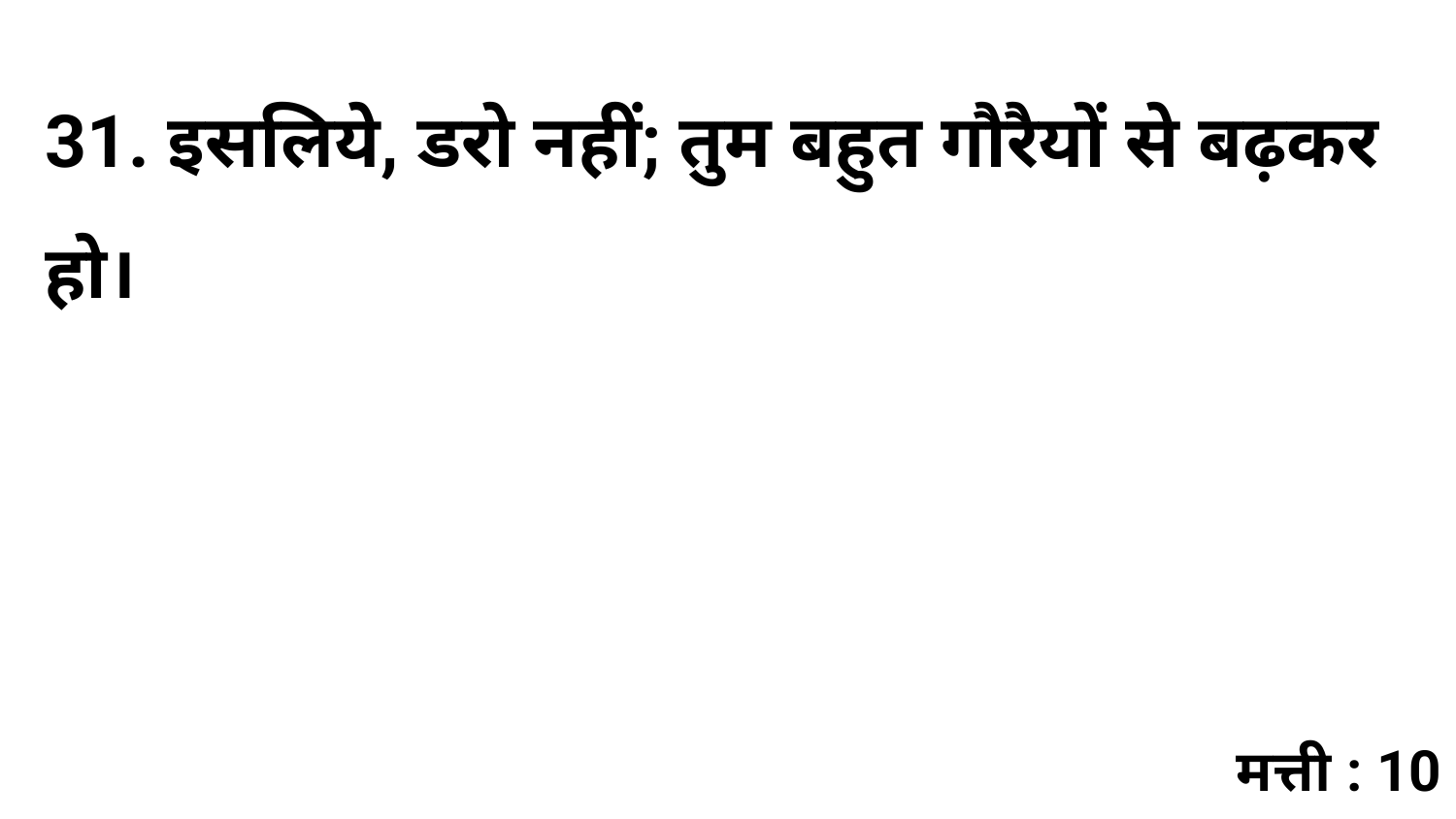

31. इसलिये, डरो नहीं; तुम बहुत गौरैयों से बढ़कर हो।
मत्ती : 10